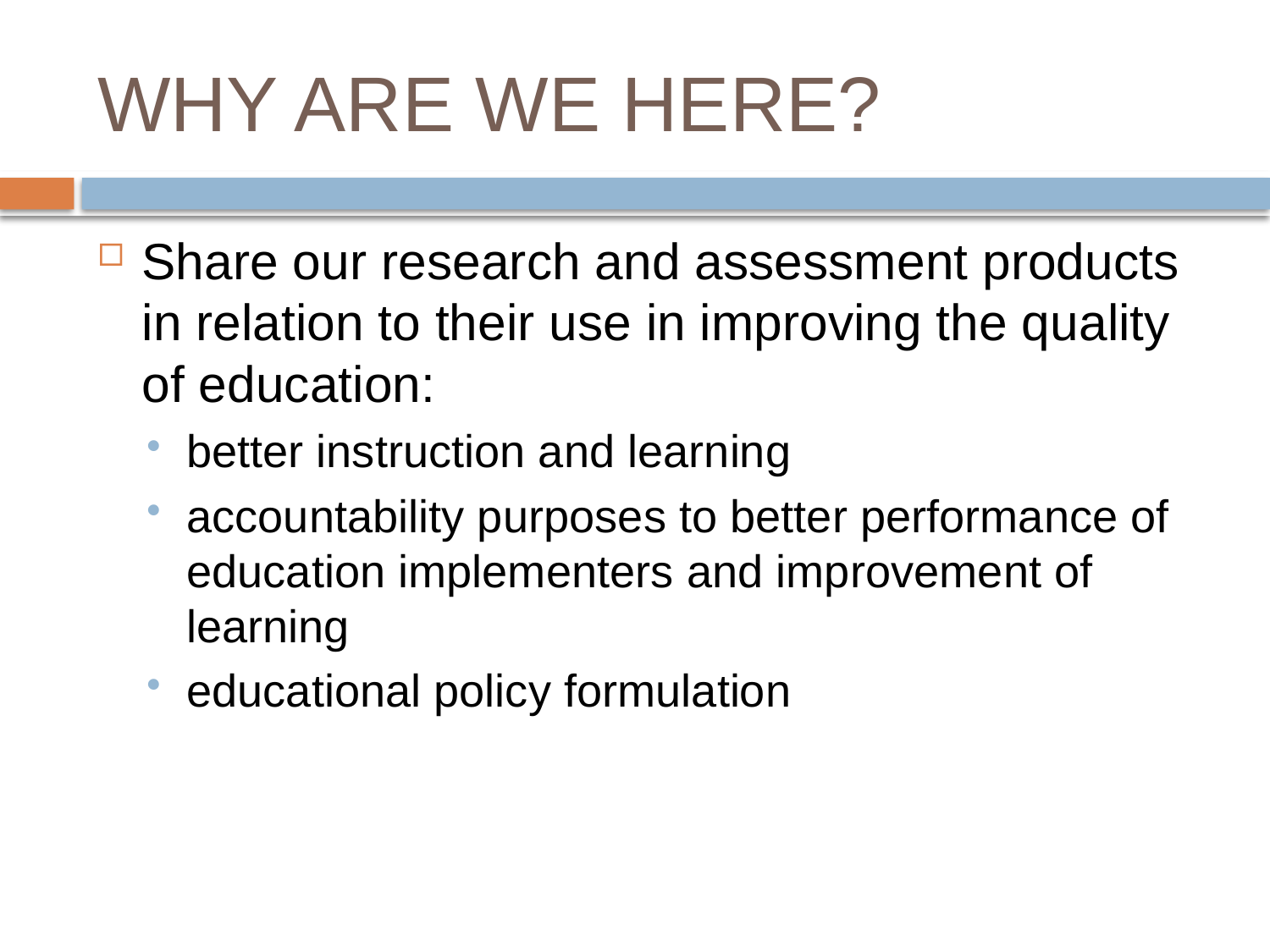

# WHY ARE WE HERE?
Share our research and assessment products in relation to their use in improving the quality of education:
better instruction and learning
accountability purposes to better performance of education implementers and improvement of learning
educational policy formulation